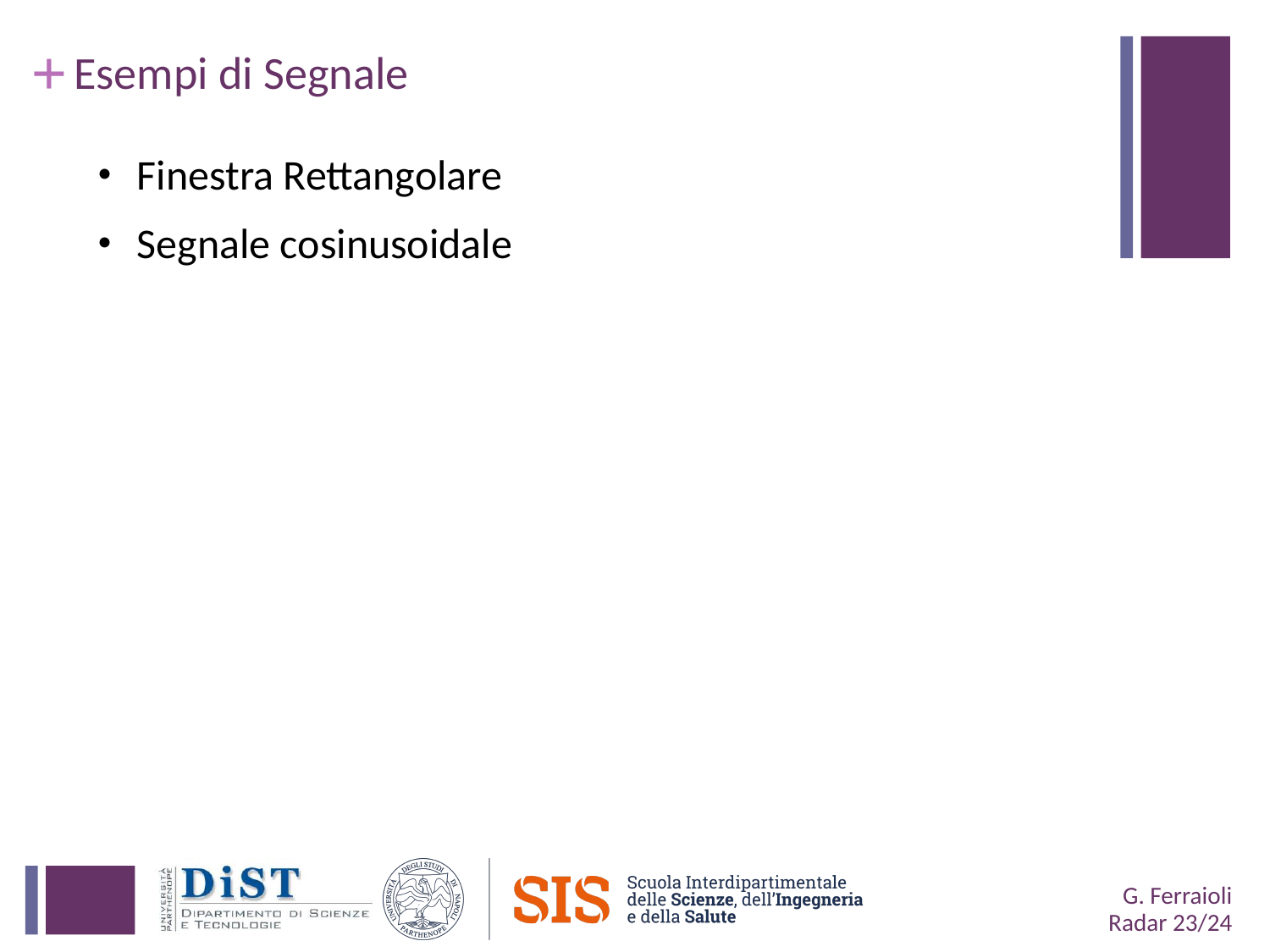

# Esempi di Segnale
 Finestra Rettangolare
 Segnale cosinusoidale